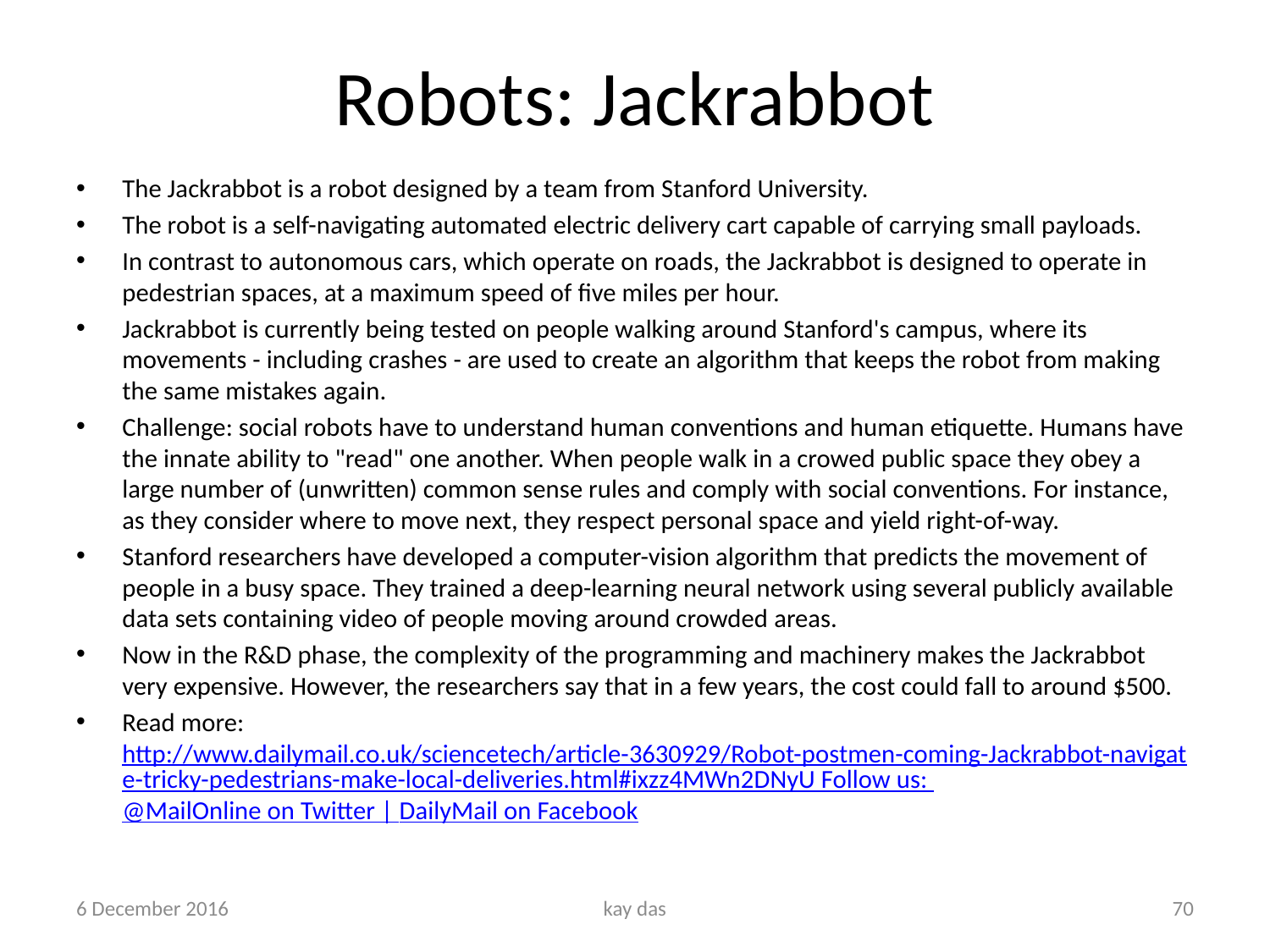

# Robots: Jackrabbot
The Jackrabbot is a robot designed by a team from Stanford University.
The robot is a self-navigating automated electric delivery cart capable of carrying small payloads.
In contrast to autonomous cars, which operate on roads, the Jackrabbot is designed to operate in pedestrian spaces, at a maximum speed of five miles per hour.
Jackrabbot is currently being tested on people walking around Stanford's campus, where its movements - including crashes - are used to create an algorithm that keeps the robot from making the same mistakes again.
Challenge: social robots have to understand human conventions and human etiquette. Humans have the innate ability to "read" one another. When people walk in a crowed public space they obey a large number of (unwritten) common sense rules and comply with social conventions. For instance, as they consider where to move next, they respect personal space and yield right-of-way.
Stanford researchers have developed a computer-vision algorithm that predicts the movement of people in a busy space. They trained a deep-learning neural network using several publicly available data sets containing video of people moving around crowded areas.
Now in the R&D phase, the complexity of the programming and machinery makes the Jackrabbot very expensive. However, the researchers say that in a few years, the cost could fall to around $500.
Read more: http://www.dailymail.co.uk/sciencetech/article-3630929/Robot-postmen-coming-Jackrabbot-navigate-tricky-pedestrians-make-local-deliveries.html#ixzz4MWn2DNyU Follow us: @MailOnline on Twitter | DailyMail on Facebook
6 December 2016
kay das
70